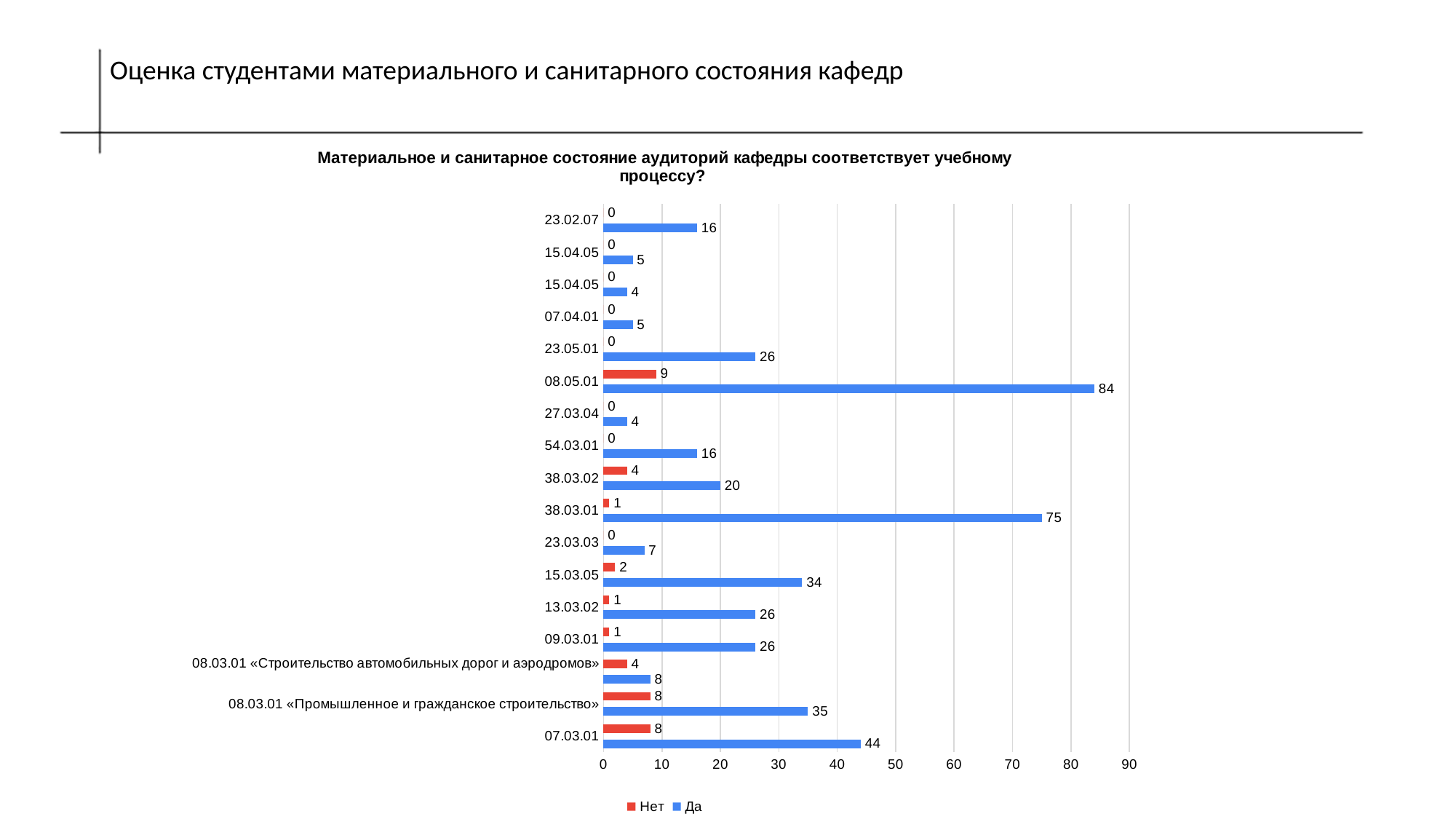

Оценка студентами материального и санитарного состояния кафедр

### Chart: Материальное и санитарное состояние аудиторий кафедры соответствует учебному процессу?

| Category | Да | Нет |
|---|---|---|
| 07.03.01 | 44.0 | 8.0 |
| 08.03.01 «Промышленное и гражданское строительство» | 35.0 | 8.0 |
| 08.03.01 «Строительство автомобильных дорог и аэродромов»
 | 8.0 | 4.0 |
| 09.03.01 | 26.0 | 1.0 |
| 13.03.02 | 26.0 | 1.0 |
| 15.03.05 | 34.0 | 2.0 |
| 23.03.03 | 7.0 | 0.0 |
| 38.03.01 | 75.0 | 1.0 |
| 38.03.02 | 20.0 | 4.0 |
| 54.03.01 | 16.0 | 0.0 |
| 27.03.04 | 4.0 | 0.0 |
| 08.05.01 | 84.0 | 9.0 |
| 23.05.01 | 26.0 | 0.0 |
| 07.04.01 | 5.0 | 0.0 |
| 15.04.05 | 4.0 | 0.0 |
| 15.04.05 | 5.0 | 0.0 |
| 23.02.07 | 16.0 | 0.0 |